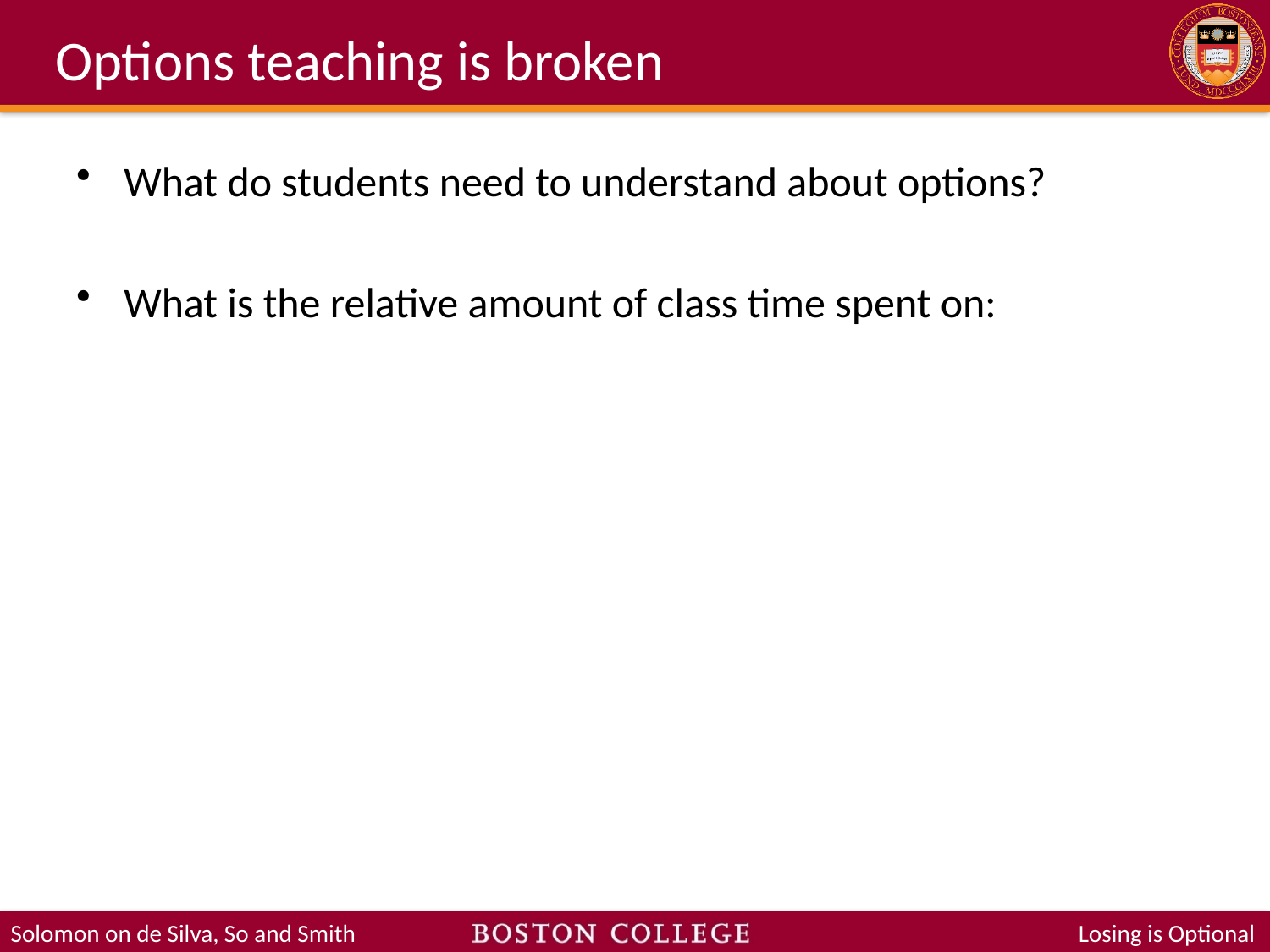

# Options teaching is broken
What do students need to understand about options?

What is the relative amount of class time spent on: